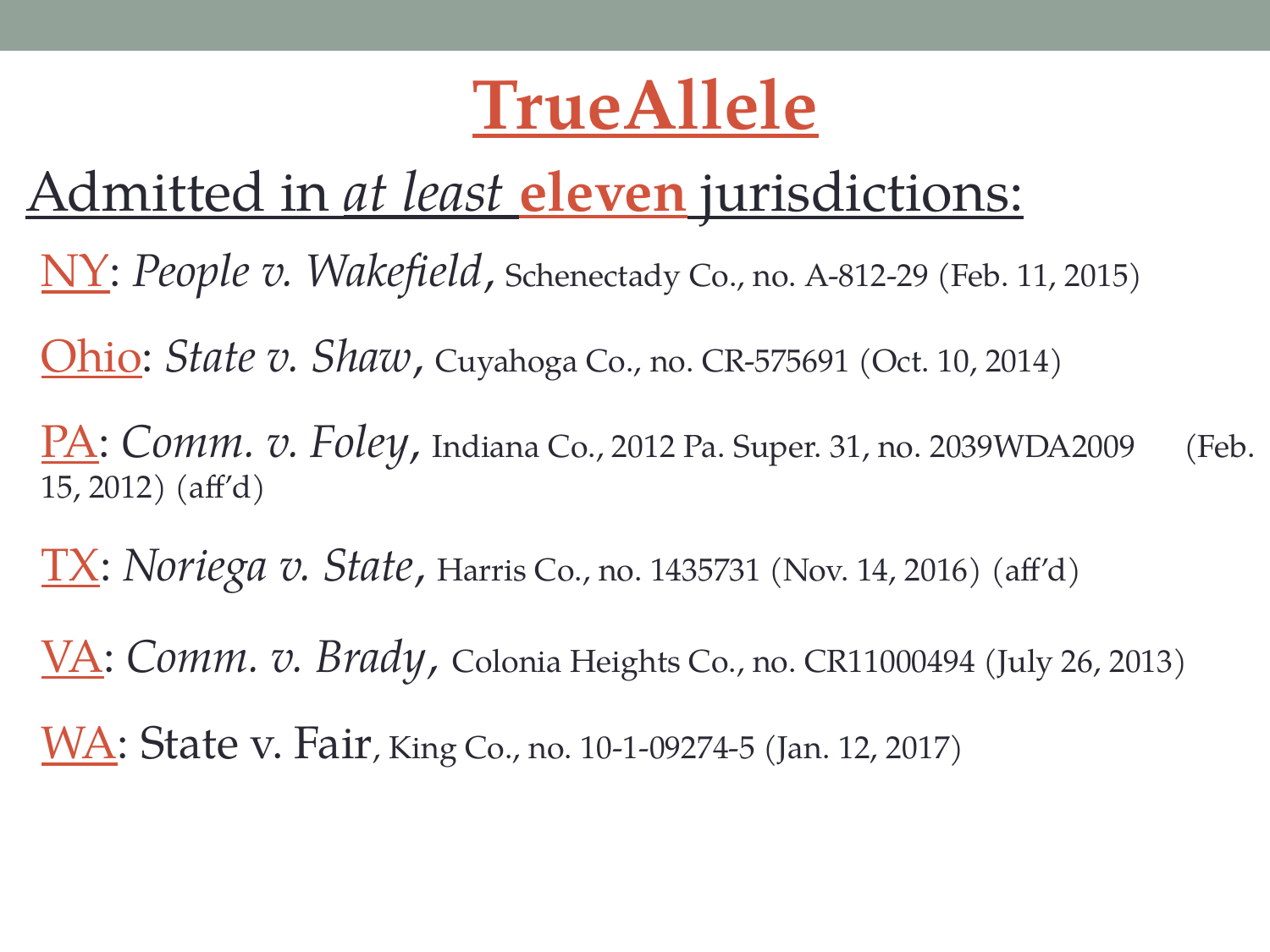

# TrueAllele
Admitted in at least eleven jurisdictions:

NY: People v. Wakefield, Schenectady Co., no. A-812-29 (Feb. 11, 2015)
Ohio: State v. Shaw, Cuyahoga Co., no. CR-575691 (Oct. 10, 2014)
PA: Comm. v. Foley, Indiana Co., 2012 Pa. Super. 31, no. 2039WDA2009      (Feb. 15, 2012) (aff’d)
TX: Noriega v. State, Harris Co., no. 1435731 (Nov. 14, 2016) (aff’d)
VA: Comm. v. Brady, Colonia Heights Co., no. CR11000494 (July 26, 2013)
WA: State v. Fair, King Co., no. 10-1-09274-5 (Jan. 12, 2017)